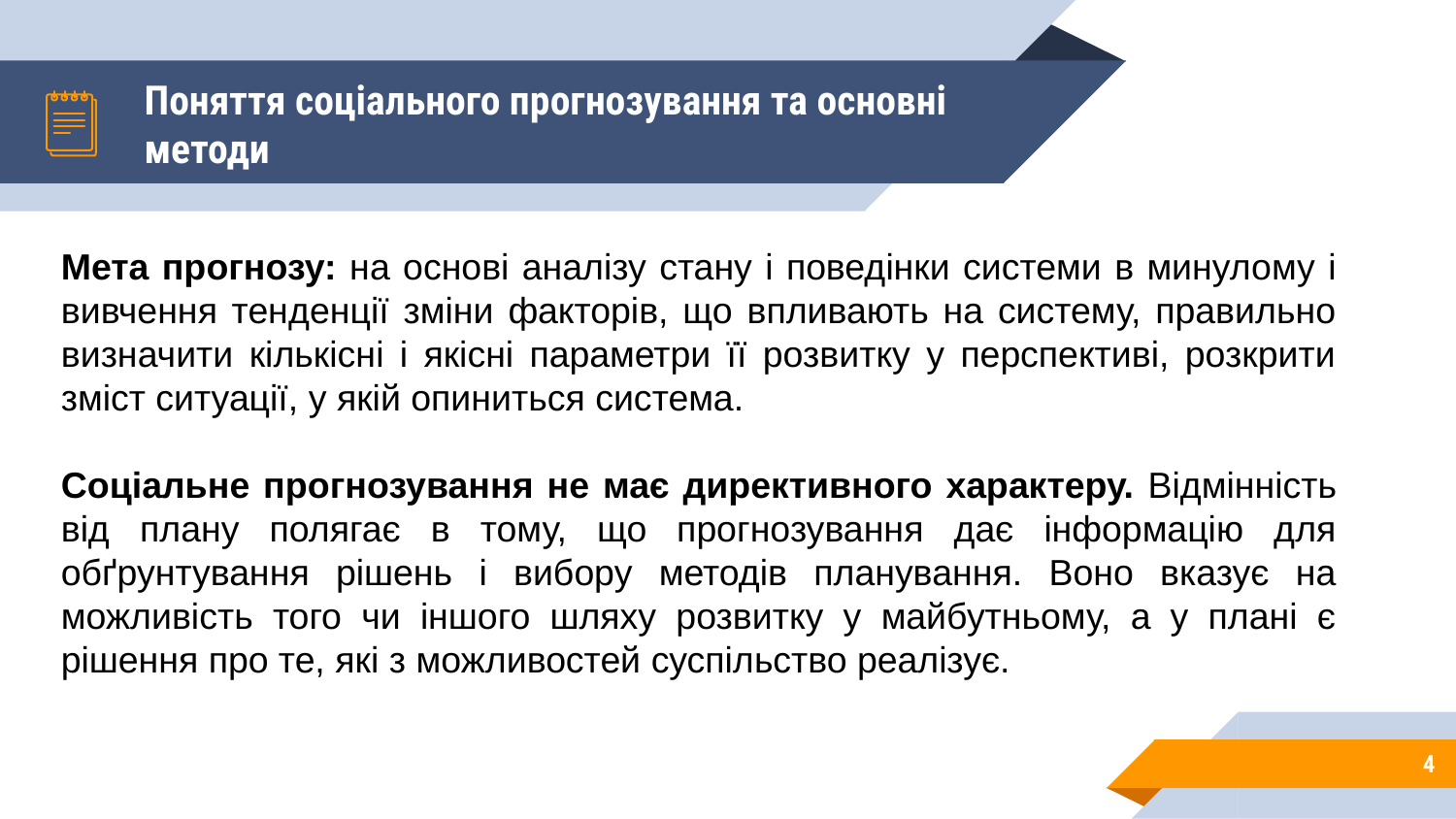

# Поняття соціального прогнозування та основні методи

Мета прогнозу: на основі аналізу стану і поведінки системи в минулому і вивчення тенденції зміни факторів, що впливають на систему, правильно визначити кількісні і якісні параметри її розвитку у перспективі, розкрити зміст ситуації, у якій опиниться система.

Соціальне прогнозування не має директивного характеру. Відмінність від плану полягає в тому, що прогнозування дає інформацію для обґрунтування рішень і вибору методів планування. Воно вказує на можливість того чи іншого шляху розвитку у майбутньому, а у плані є рішення про те, які з можливостей суспільство реалізує.
4